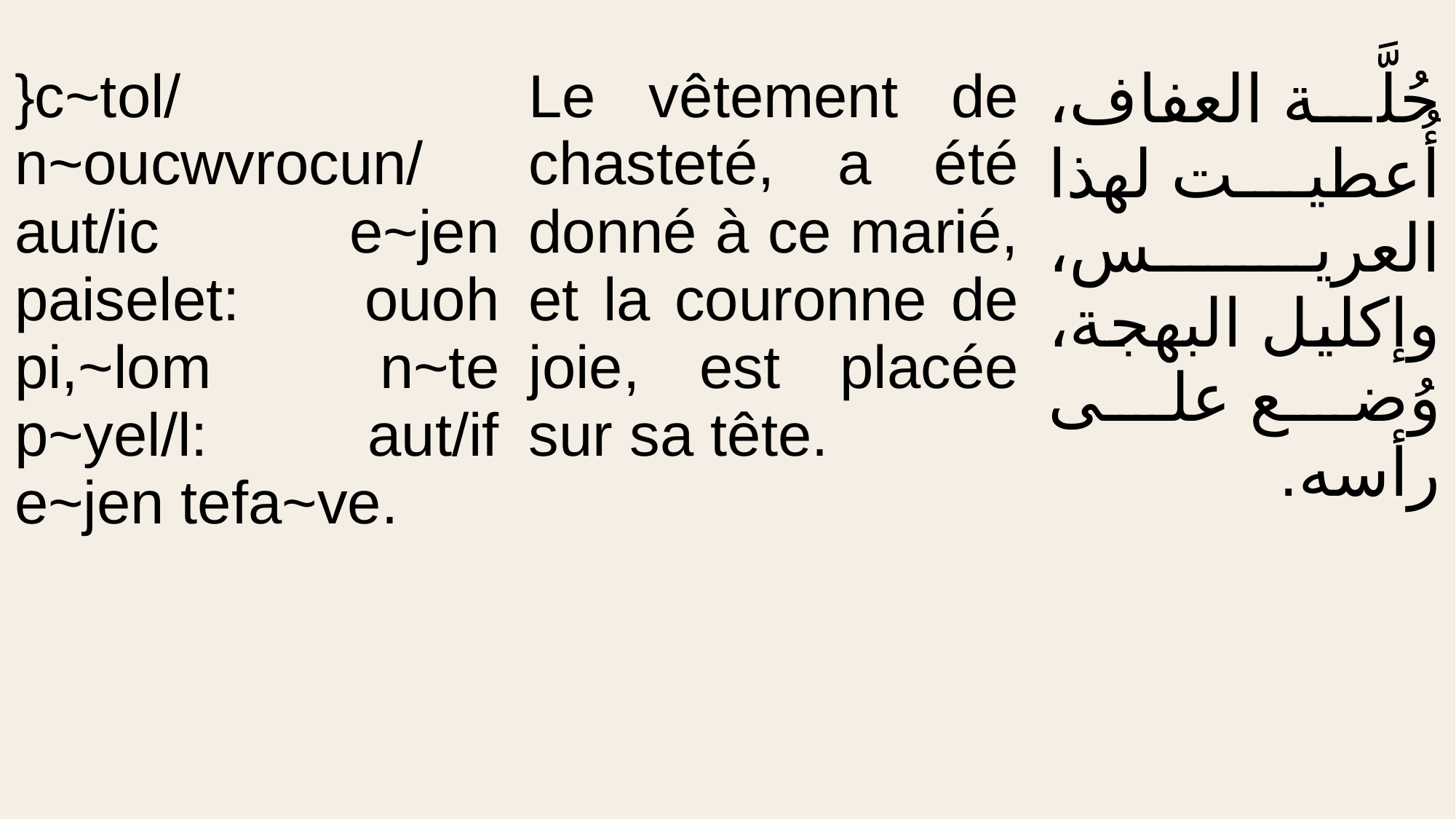

| }c~tol/ n~oucwvrocun/ aut/ic e~jen paiselet: ouoh pi,~lom n~te p~yel/l: aut/if e~jen tefa~ve. | Le vêtement de chasteté, a été donné à ce marié, et la couronne de joie, est placée sur sa tête. | حُلَّة العفاف، أُعطيت لهذا العريس، وإكليل البهجة، وُضع على رأسه. |
| --- | --- | --- |